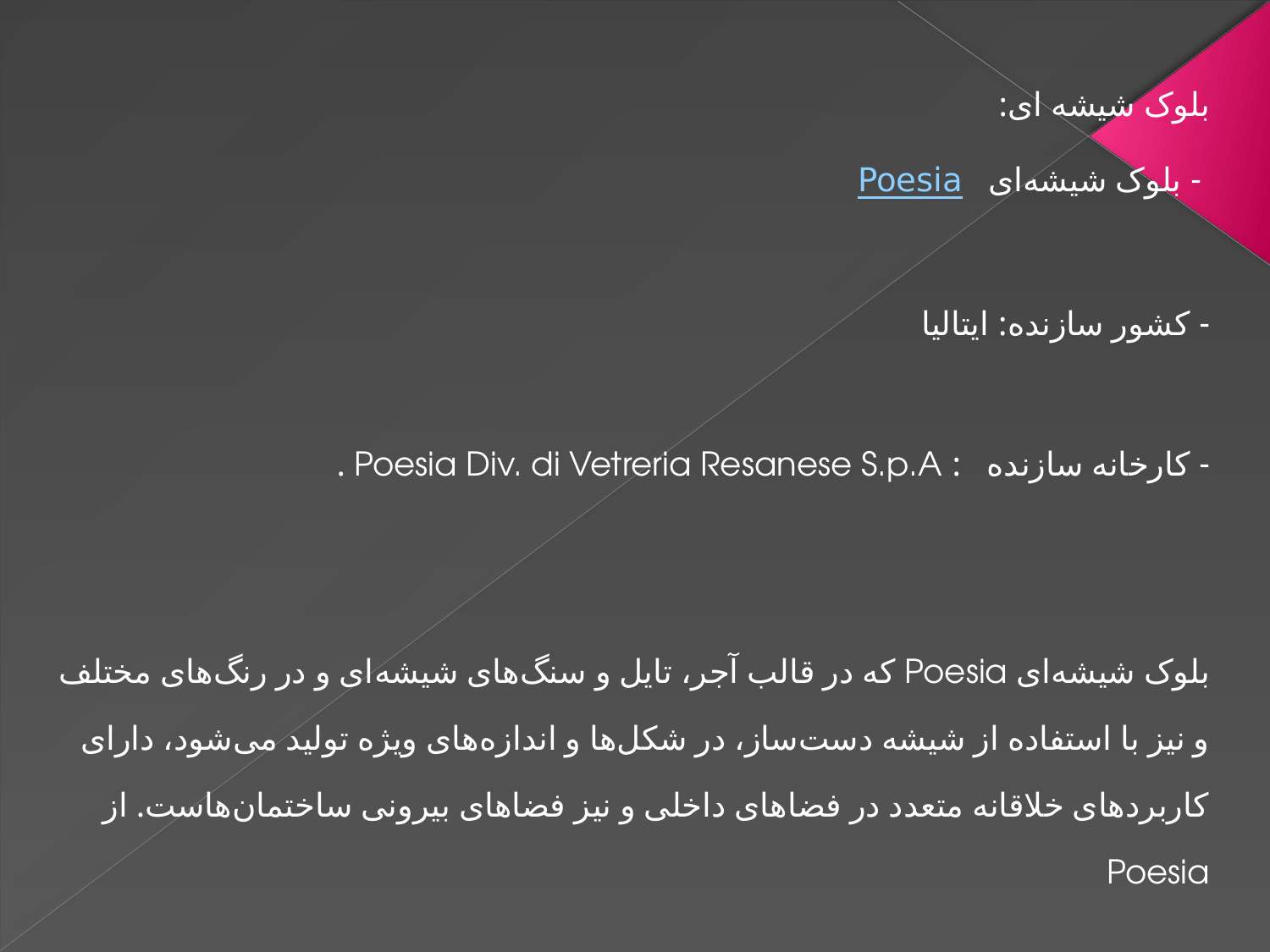

بلوک شیشه ای:
 - بلوک شیشه‌ای   Poesia
- کشور سازنده: ایتالیا
- کارخانه سازنده   : Poesia Div. di Vetreria Resanese S.p.A .
بلوک شیشه‌ای Poesia که در قالب آجر، تایل و سنگ‌های شیشه‌ای و در رنگ‌های مختلف و نیز با استفاده از شیشه دست‌ساز، در شکل‌ها و اندازه‌های ویژه تولید می‌شود، دارای کاربردهای خلاقانه متعدد در فضاهای داخلی و نیز فضاهای بیرونی ساختمان‌هاست. از Poesia